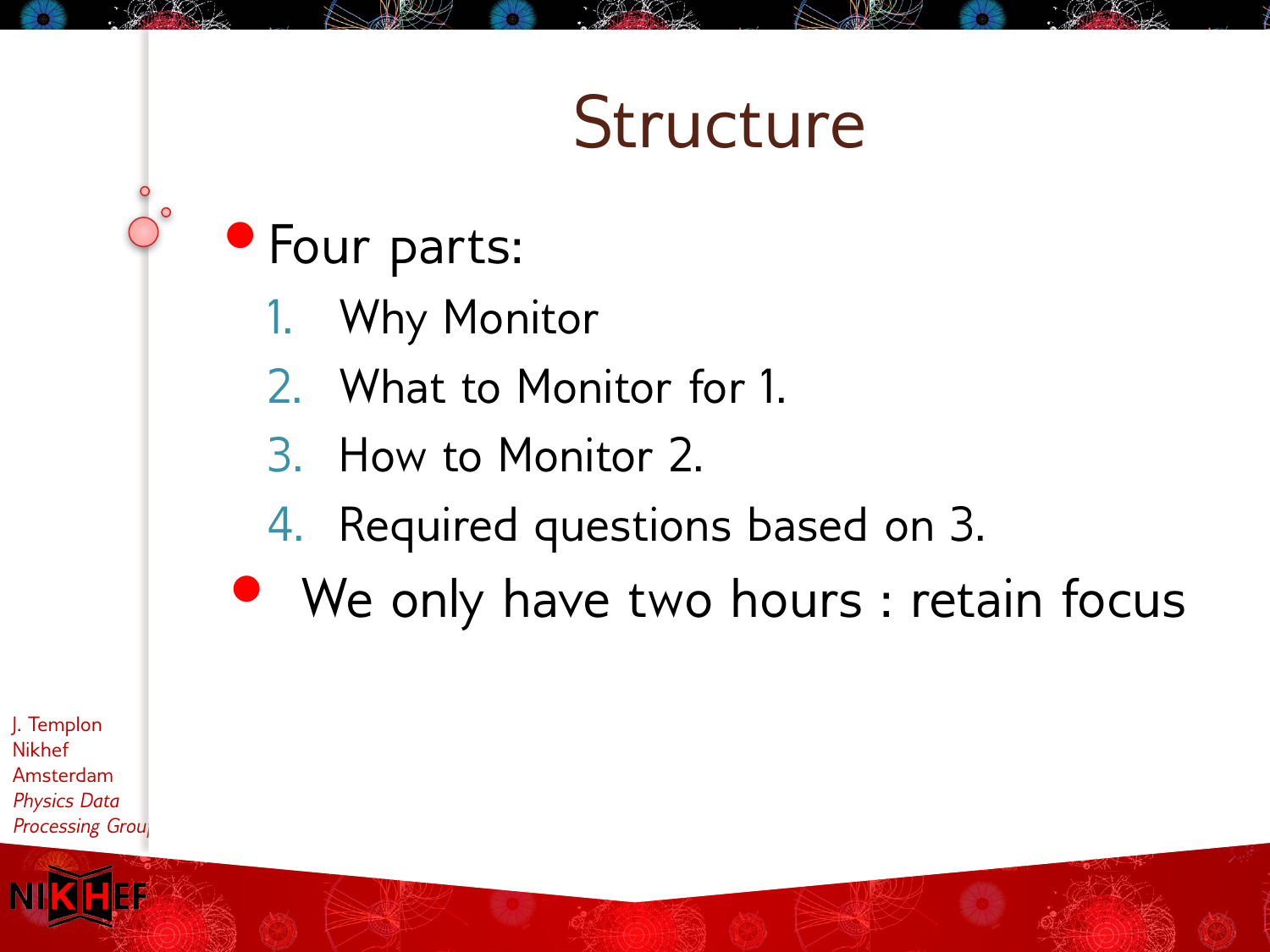

# Structure
Four parts:
Why Monitor
What to Monitor for 1.
How to Monitor 2.
Required questions based on 3.
We only have two hours : retain focus